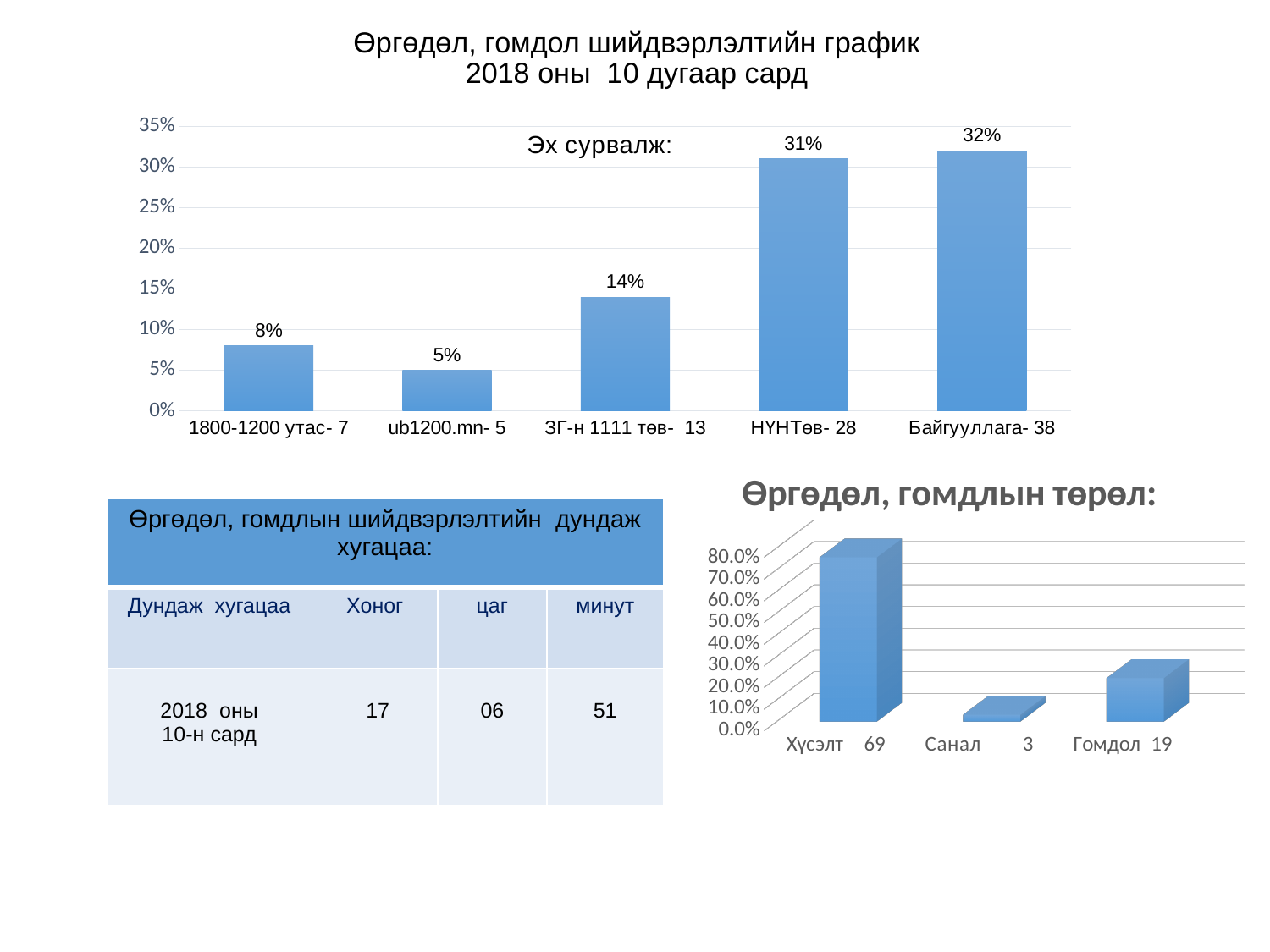

# Өргөдөл, гомдол шийдвэрлэлтийн график 2018 оны  10 дугаар сард

### Chart: Эх сурвалж:

| Category |  |
|---|---|
| 1800-1200 утас- 7 | 0.08 |
| ub1200.mn- 5 | 0.05 |
| ЗГ-н 1111 төв-  13 | 0.14 |
| НҮНТөв- 28 | 0.31 |
| Байгууллага- 38 | 0.32 |

[unsupported chart]

| Өргөдөл, гомдлын шийдвэрлэлтийн дундаж хугацаа: |  |  |  |
| --- | --- | --- | --- |
| Дундаж хугацаа | Хоног | цаг | минут |
| 2018 оны 10-н сард | 17 | 06 | 51 |